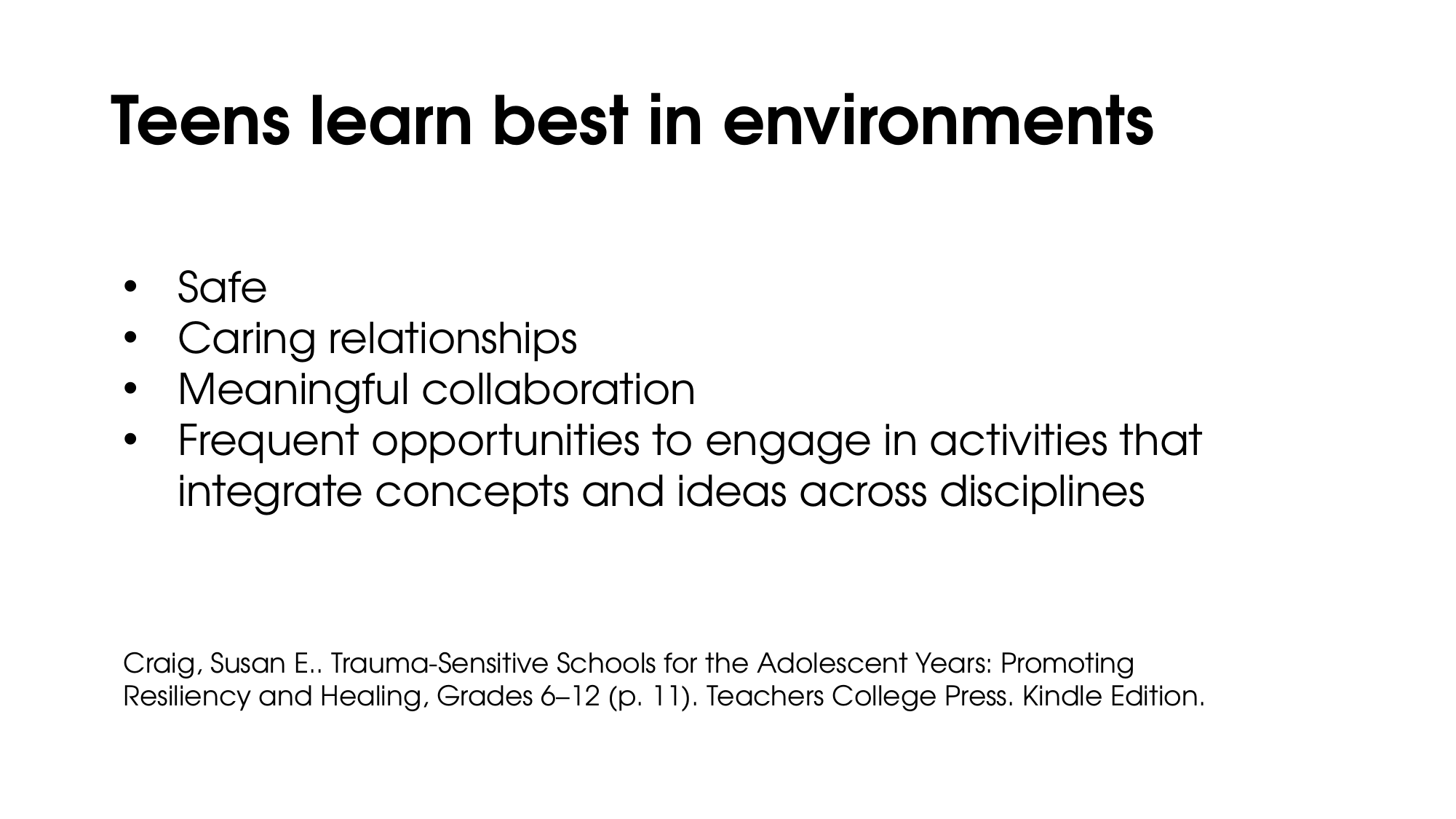

# Teens learn best in environments

Safe
Caring relationships
Meaningful collaboration
Frequent opportunities to engage in activities that integrate concepts and ideas across disciplines

Craig, Susan E.. Trauma-Sensitive Schools for the Adolescent Years: Promoting Resiliency and Healing, Grades 6–12 (p. 11). Teachers College Press. Kindle Edition.